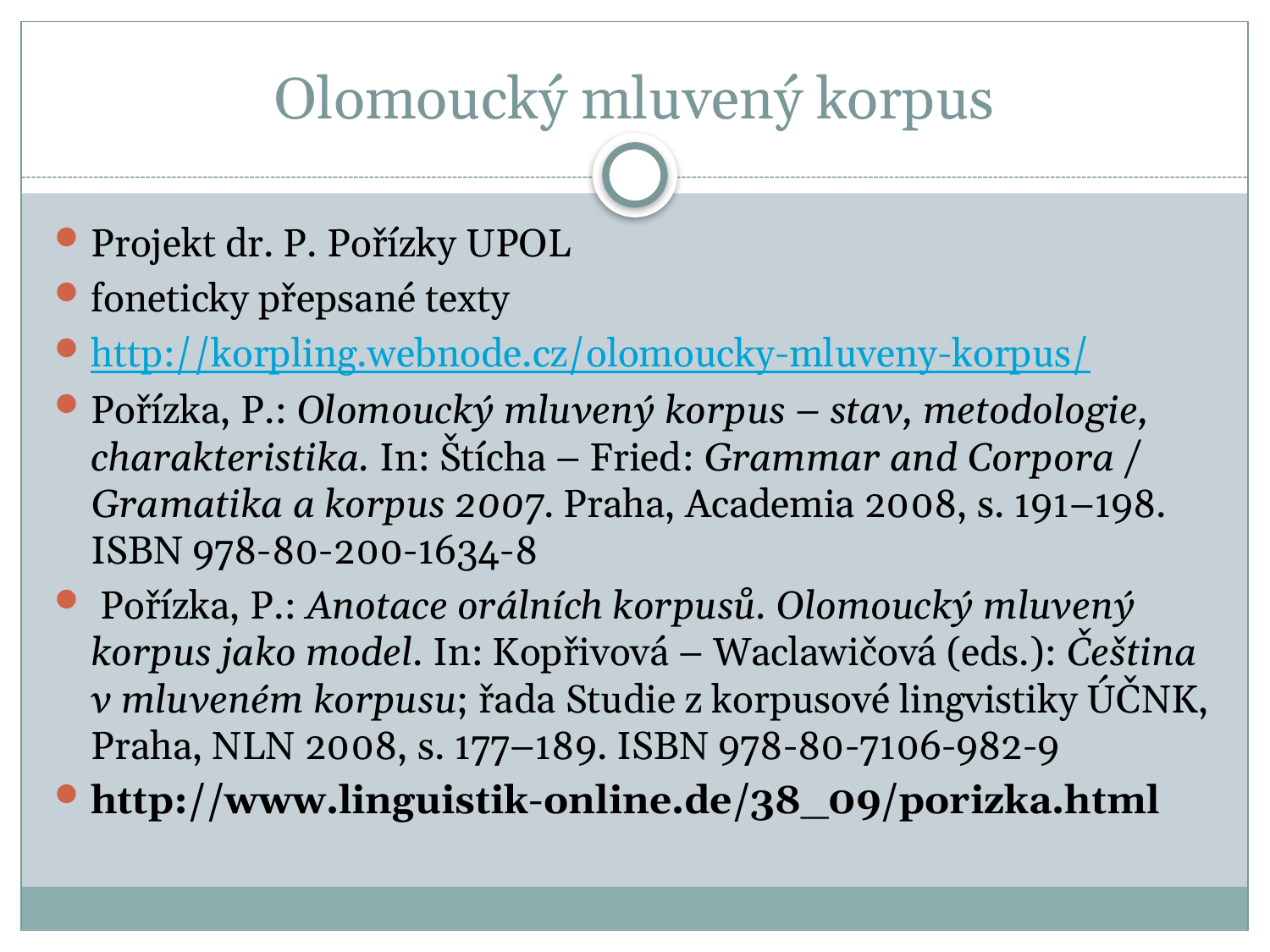

# Olomoucký mluvený korpus
Projekt dr. P. Pořízky UPOL
foneticky přepsané texty
http://korpling.webnode.cz/olomoucky-mluveny-korpus/
Pořízka, P.: Olomoucký mluvený korpus – stav, metodologie, charakteristika. In: Štícha – Fried: Grammar and Corpora / Gramatika a korpus 2007. Praha, Academia 2008, s. 191–198. ISBN 978-80-200-1634-8
 Pořízka, P.: Anotace orálních korpusů. Olomoucký mluvený korpus jako model. In: Kopřivová – Waclawičová (eds.): Čeština v mluveném korpusu; řada Studie z korpusové lingvistiky ÚČNK, Praha, NLN 2008, s. 177–189. ISBN 978-80-7106-982-9
http://www.linguistik-online.de/38_09/porizka.html